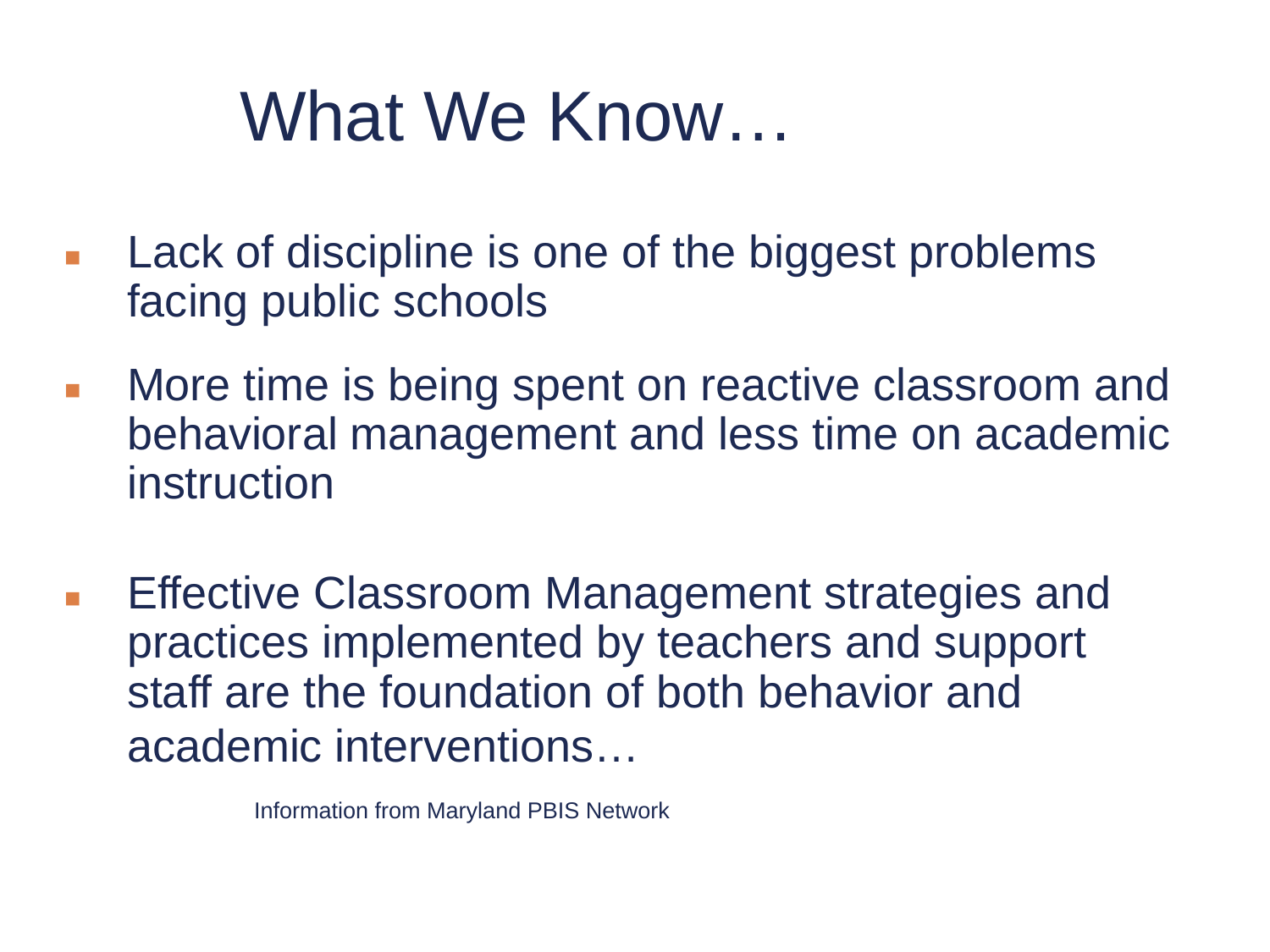

# What We Know…
Lack of discipline is one of the biggest problems facing public schools

More time is being spent on reactive classroom and behavioral management and less time on academic instruction

Effective Classroom Management strategies and practices implemented by teachers and support staff are the foundation of both behavior and academic interventions…					Information from Maryland PBIS Network